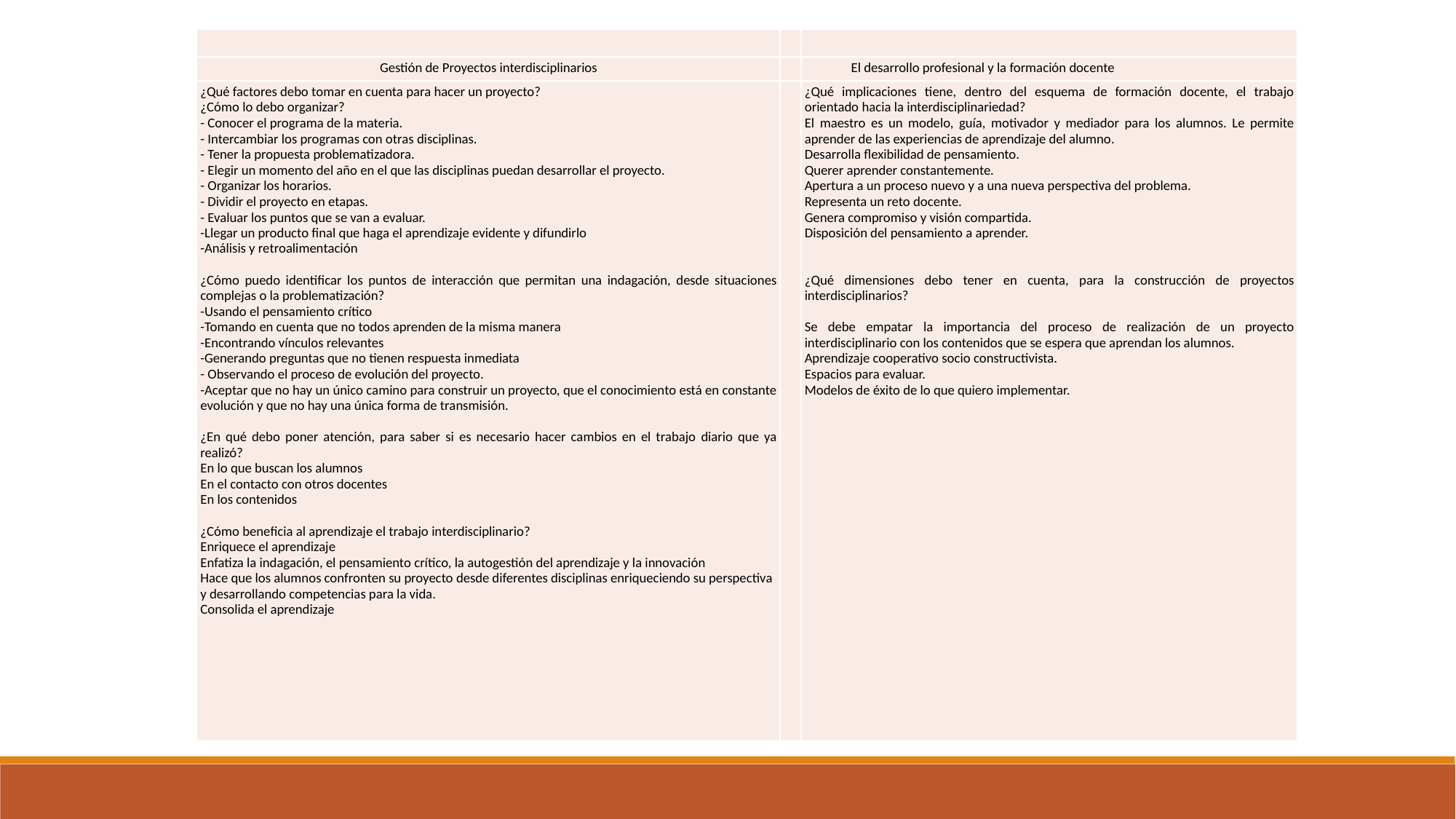

|  |  |  |
| --- | --- | --- |
| Gestión de Proyectos interdisciplinarios |  | El desarrollo profesional y la formación docente |
| ¿Qué factores debo tomar en cuenta para hacer un proyecto? ¿Cómo lo debo organizar? - Conocer el programa de la materia. - Intercambiar los programas con otras disciplinas. - Tener la propuesta problematizadora. - Elegir un momento del año en el que las disciplinas puedan desarrollar el proyecto. - Organizar los horarios. - Dividir el proyecto en etapas. - Evaluar los puntos que se van a evaluar. -Llegar un producto final que haga el aprendizaje evidente y difundirlo -Análisis y retroalimentación   ¿Cómo puedo identificar los puntos de interacción que permitan una indagación, desde situaciones complejas o la problematización? -Usando el pensamiento crítico -Tomando en cuenta que no todos aprenden de la misma manera -Encontrando vínculos relevantes -Generando preguntas que no tienen respuesta inmediata - Observando el proceso de evolución del proyecto. -Aceptar que no hay un único camino para construir un proyecto, que el conocimiento está en constante evolución y que no hay una única forma de transmisión.   ¿En qué debo poner atención, para saber si es necesario hacer cambios en el trabajo diario que ya realizó? En lo que buscan los alumnos En el contacto con otros docentes En los contenidos   ¿Cómo beneficia al aprendizaje el trabajo interdisciplinario? Enriquece el aprendizaje Enfatiza la indagación, el pensamiento crítico, la autogestión del aprendizaje y la innovación Hace que los alumnos confronten su proyecto desde diferentes disciplinas enriqueciendo su perspectiva y desarrollando competencias para la vida. Consolida el aprendizaje |  | ¿Qué implicaciones tiene, dentro del esquema de formación docente, el trabajo orientado hacia la interdisciplinariedad? El maestro es un modelo, guía, motivador y mediador para los alumnos. Le permite aprender de las experiencias de aprendizaje del alumno. Desarrolla flexibilidad de pensamiento. Querer aprender constantemente. Apertura a un proceso nuevo y a una nueva perspectiva del problema. Representa un reto docente. Genera compromiso y visión compartida. Disposición del pensamiento a aprender.     ¿Qué dimensiones debo tener en cuenta, para la construcción de proyectos interdisciplinarios?   Se debe empatar la importancia del proceso de realización de un proyecto interdisciplinario con los contenidos que se espera que aprendan los alumnos. Aprendizaje cooperativo socio constructivista. Espacios para evaluar. Modelos de éxito de lo que quiero implementar. |